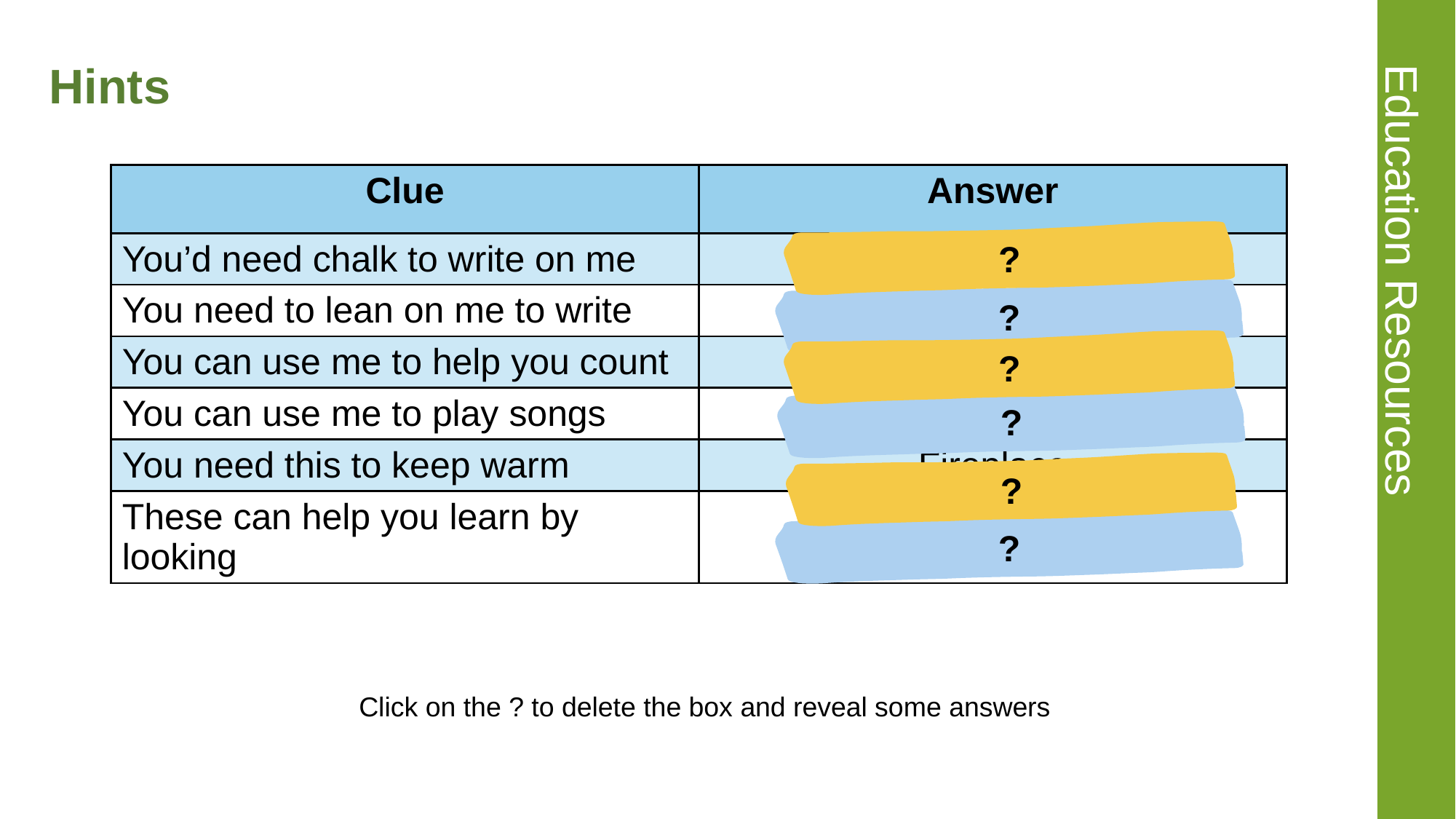

# Hints
| Clue | Answer |
| --- | --- |
| You’d need chalk to write on me | Blackboard |
| You need to lean on me to write | Desk |
| You can use me to help you count | Abacus |
| You can use me to play songs | Piano |
| You need this to keep warm | Fireplace |
| These can help you learn by looking | Pictures/Posters |
?
?
?
?
?
?
Click on the ? to delete the box and reveal some answers